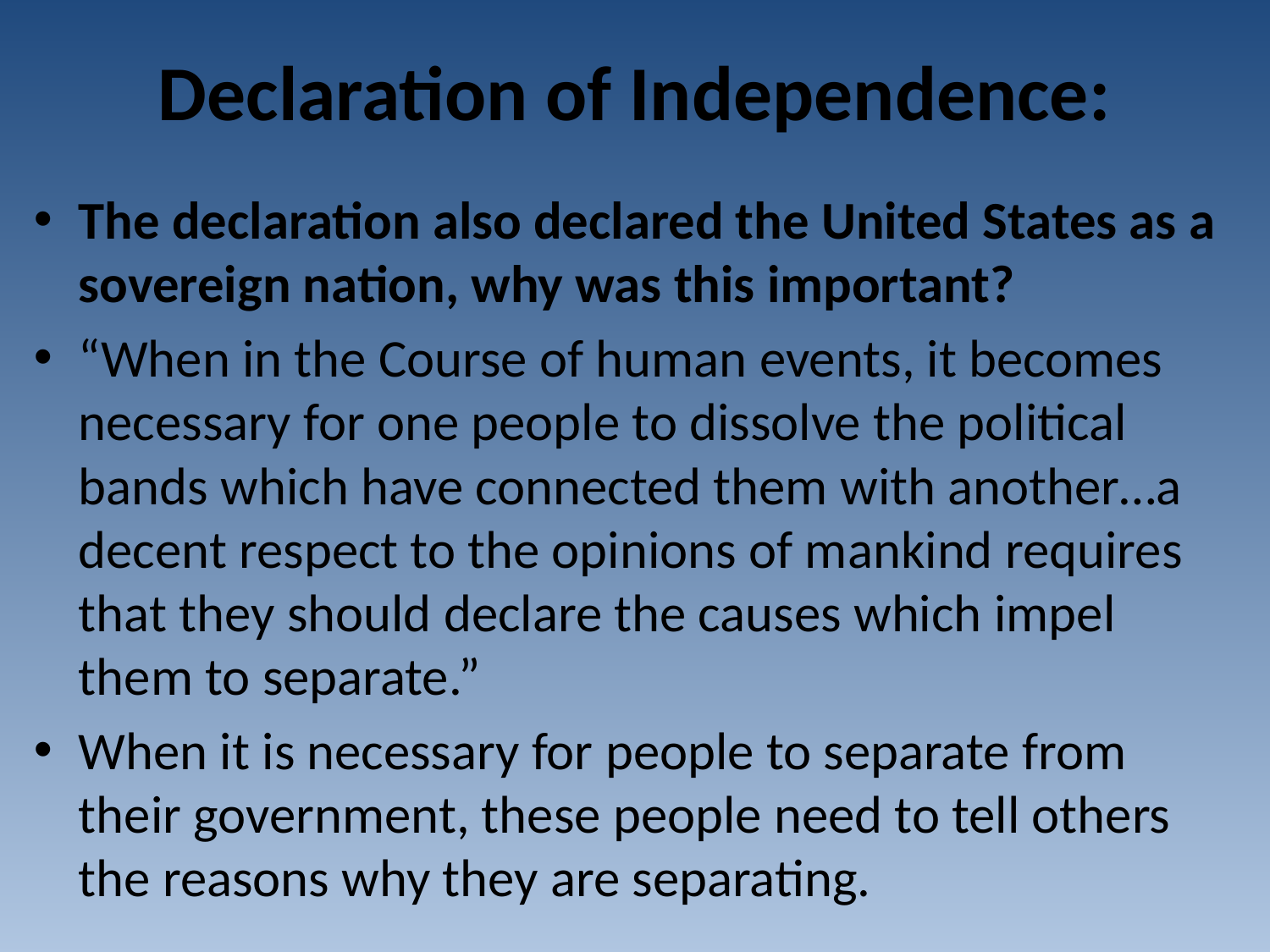

# Declaration of Independence:
The declaration also declared the United States as a sovereign nation, why was this important?
“When in the Course of human events, it becomes necessary for one people to dissolve the political bands which have connected them with another…a decent respect to the opinions of mankind requires that they should declare the causes which impel them to separate.”
When it is necessary for people to separate from their government, these people need to tell others the reasons why they are separating.